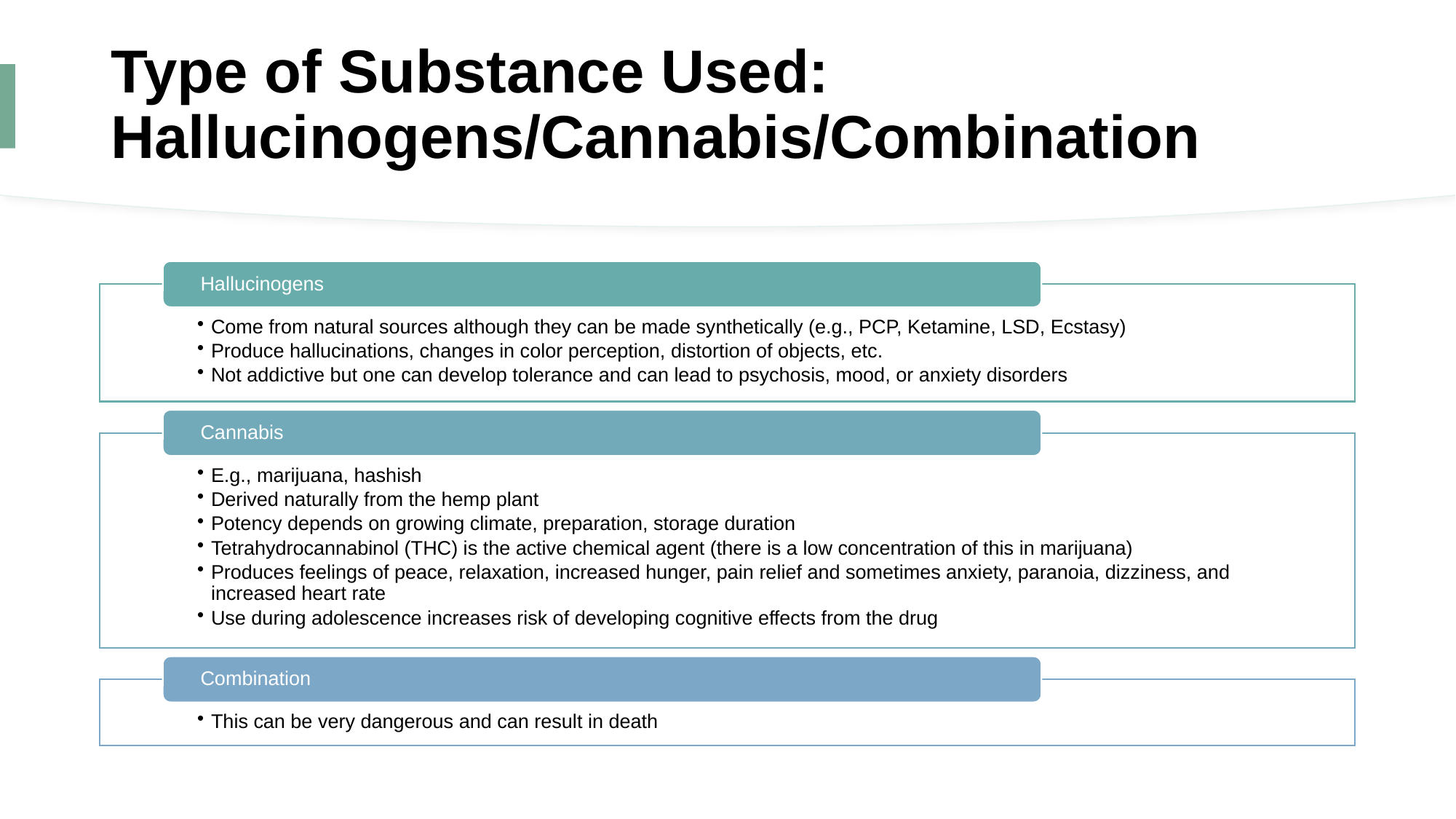

# Type of Substance Used: Hallucinogens/Cannabis/Combination

Come from natural sources although they can be made synthetically (e.g., PCP, Ketamine, LSD, Ecstasy)
Produce hallucinations, changes in color perception, distortion of objects, etc.
Not addictive but one can develop tolerance and can lead to psychosis, mood, or anxiety disorders
Hallucinogens
E.g., marijuana, hashish
Derived naturally from the hemp plant
Potency depends on growing climate, preparation, storage duration
Tetrahydrocannabinol (THC) is the active chemical agent (there is a low concentration of this in marijuana)
Produces feelings of peace, relaxation, increased hunger, pain relief and sometimes anxiety, paranoia, dizziness, and increased heart rate
Use during adolescence increases risk of developing cognitive effects from the drug
Cannabis
This can be very dangerous and can result in death
Combination